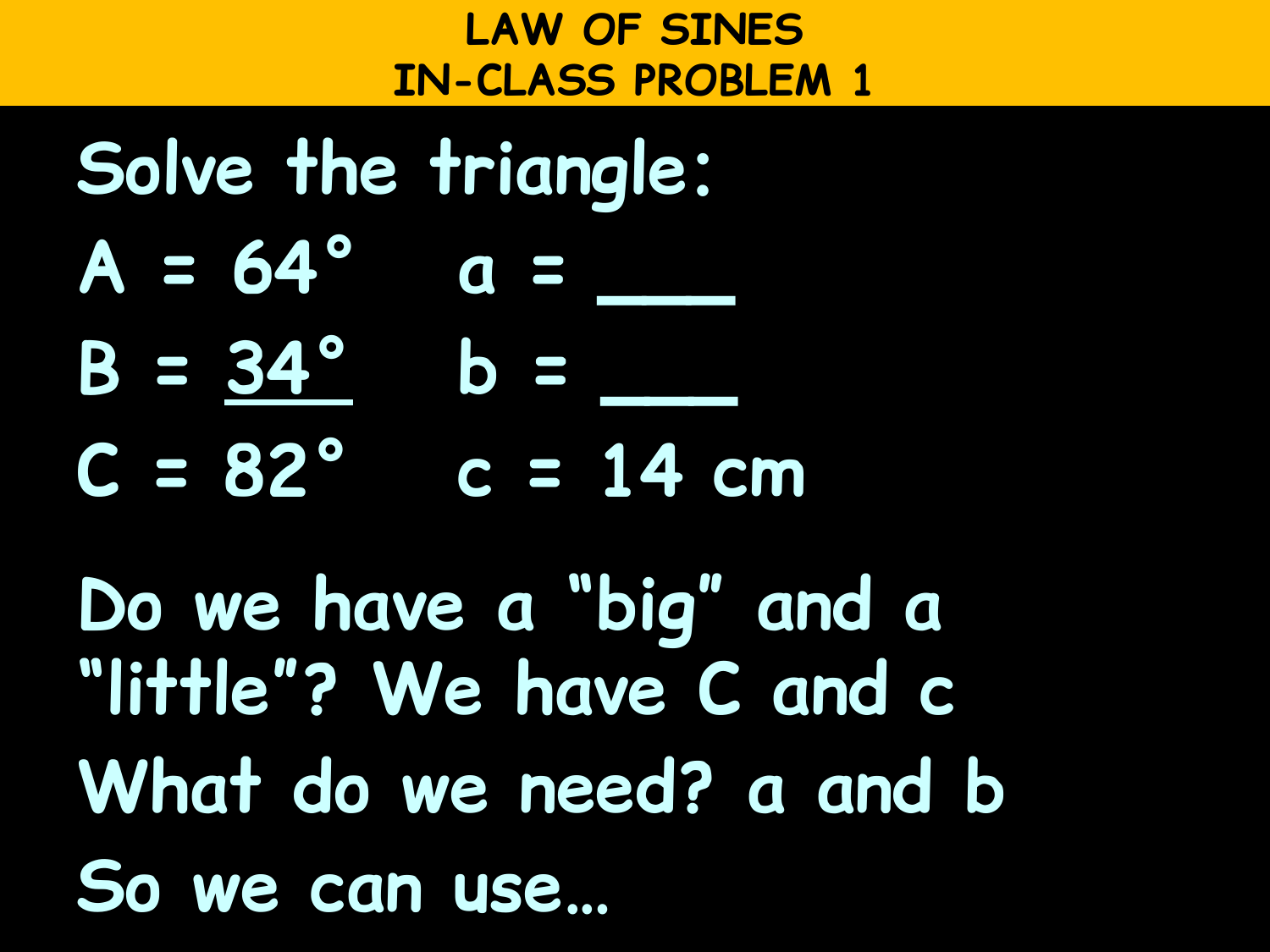

LAW OF SINES
IN-CLASS PROBLEM 1
Solve the triangle:
A = 64° 	a = ___
B = 34°	b = ___
C = 82° 	c = 14 cm

Do we have a “big” and a “little”? We have C and c
What do we need? a and b
So we can use…